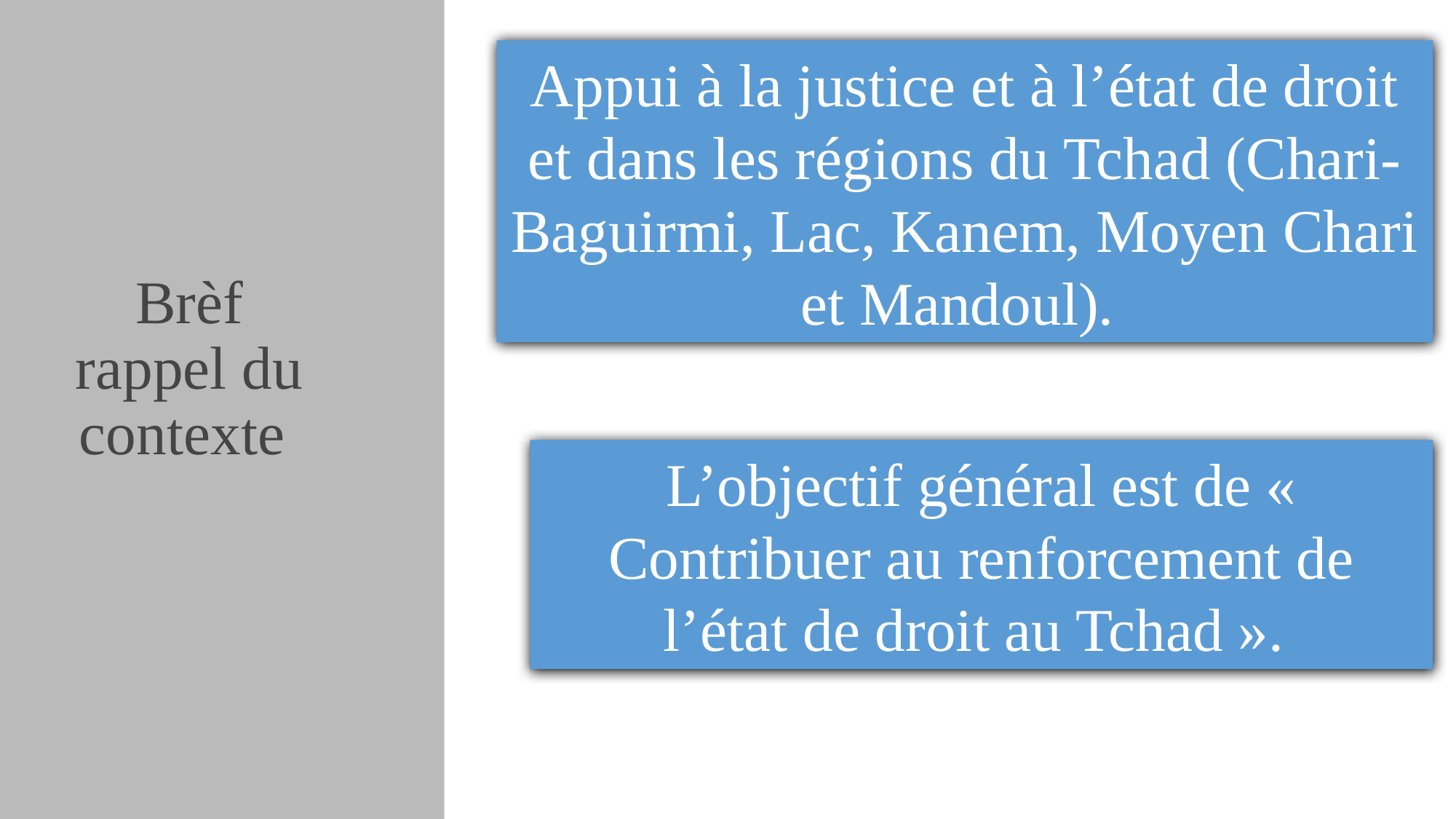

Appui à la justice et à l’état de droit et dans les régions du Tchad (Chari-Baguirmi, Lac, Kanem, Moyen Chari et Mandoul).
Brèf rappel du contexte
L’objectif général est de « Contribuer au renforcement de l’état de droit au Tchad ».